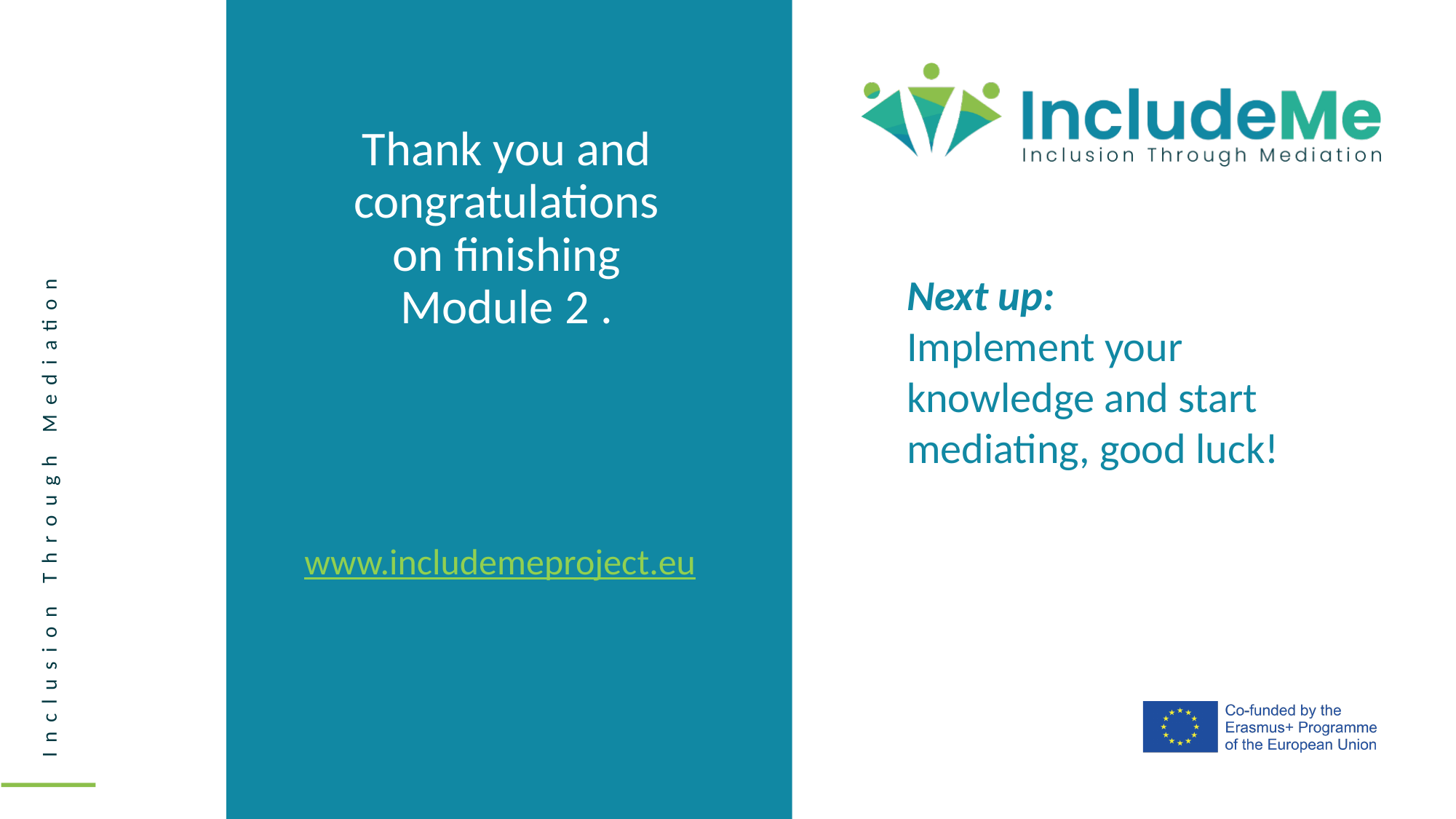

Thank you and congratulations on finishing Module 2 .

Next up:
Implement your knowledge and start mediating, good luck!

www.includemeproject.eu